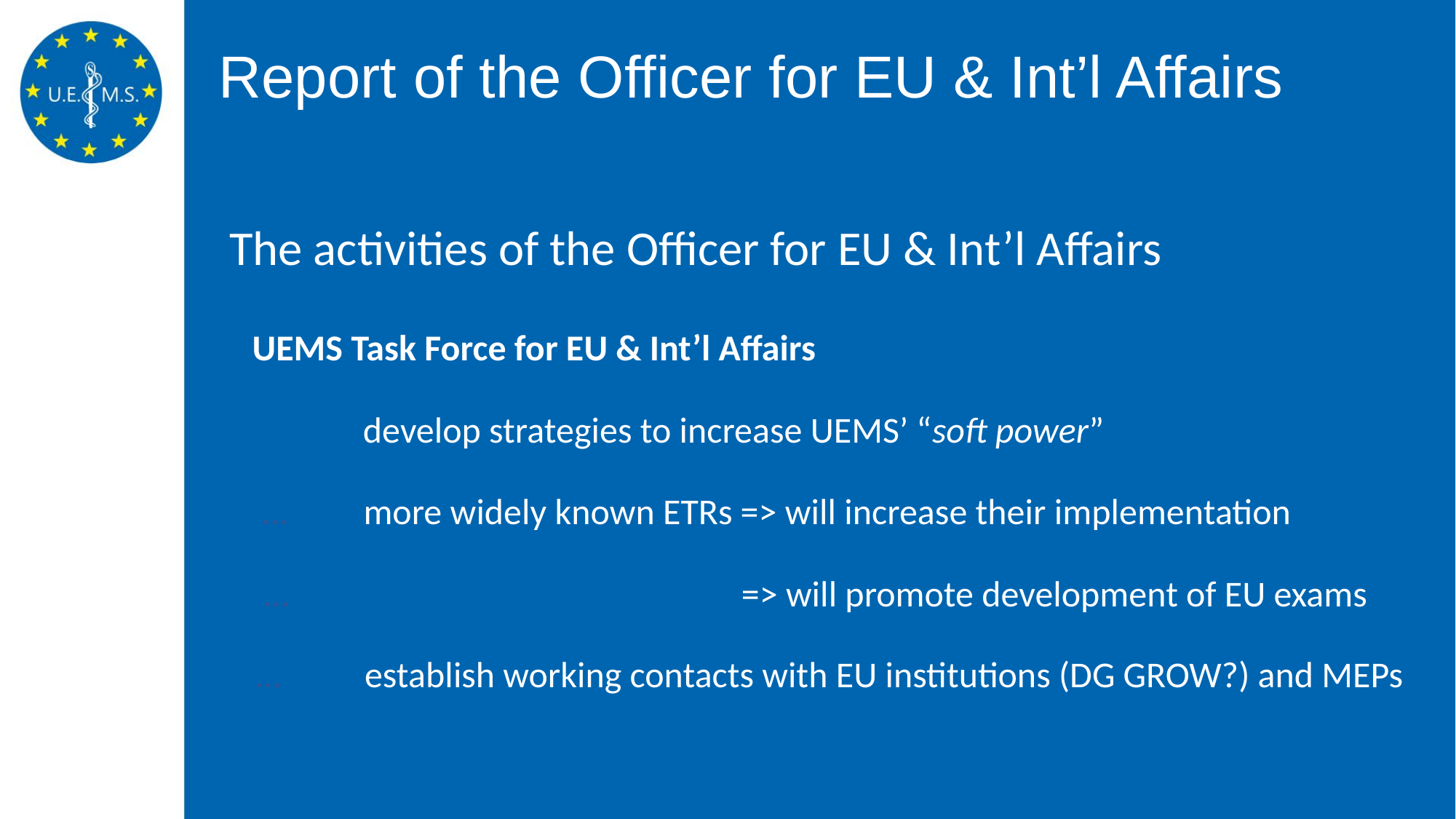

# Report of the Officer for EU & Int’l Affairs
 The activities of the Officer for EU & Int’l Affairs
UEMS Task Force for EU & Int’l Affairs
    	develop strategies to increase UEMS’ “soft power”
 …	more widely known ETRs => will increase their implementation
…	 			     => will promote development of EU exams
…	establish working contacts with EU institutions (DG GROW?) and MEPs